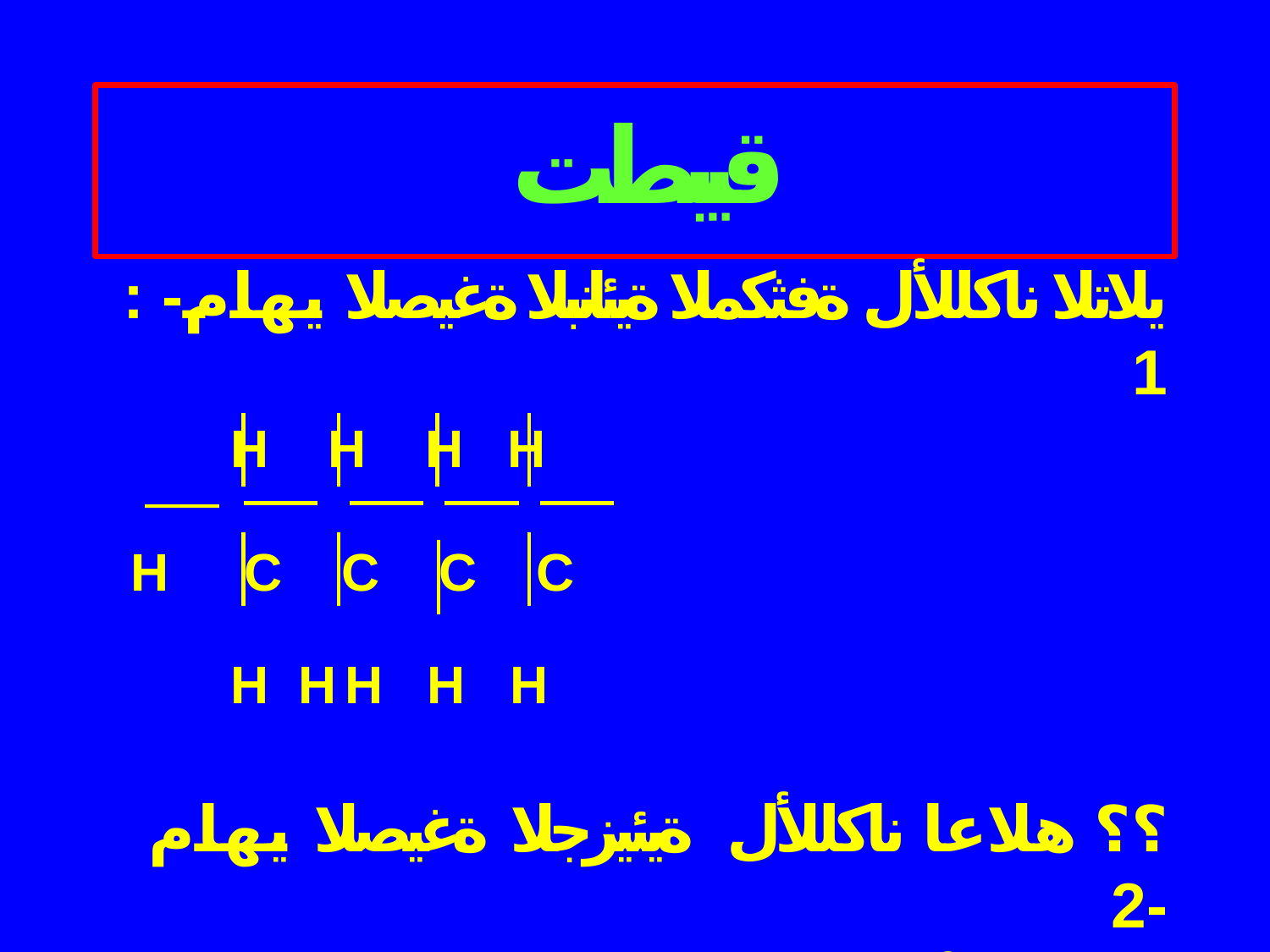

# قيبطت
: يلاتلا ناكللأل ةفثكملا ةيئانبلا ةغيصلا يهام-1
H	H	H	H
H		C		C		C	C	H  H	H	H	H

؟؟ هلاعا ناكللأل   ةيئيزجلا   ةغيصلا   يهام -2
؟؟ ناكللأا هذه مسا  وهام -3
Timberlake LecturePLUS	15